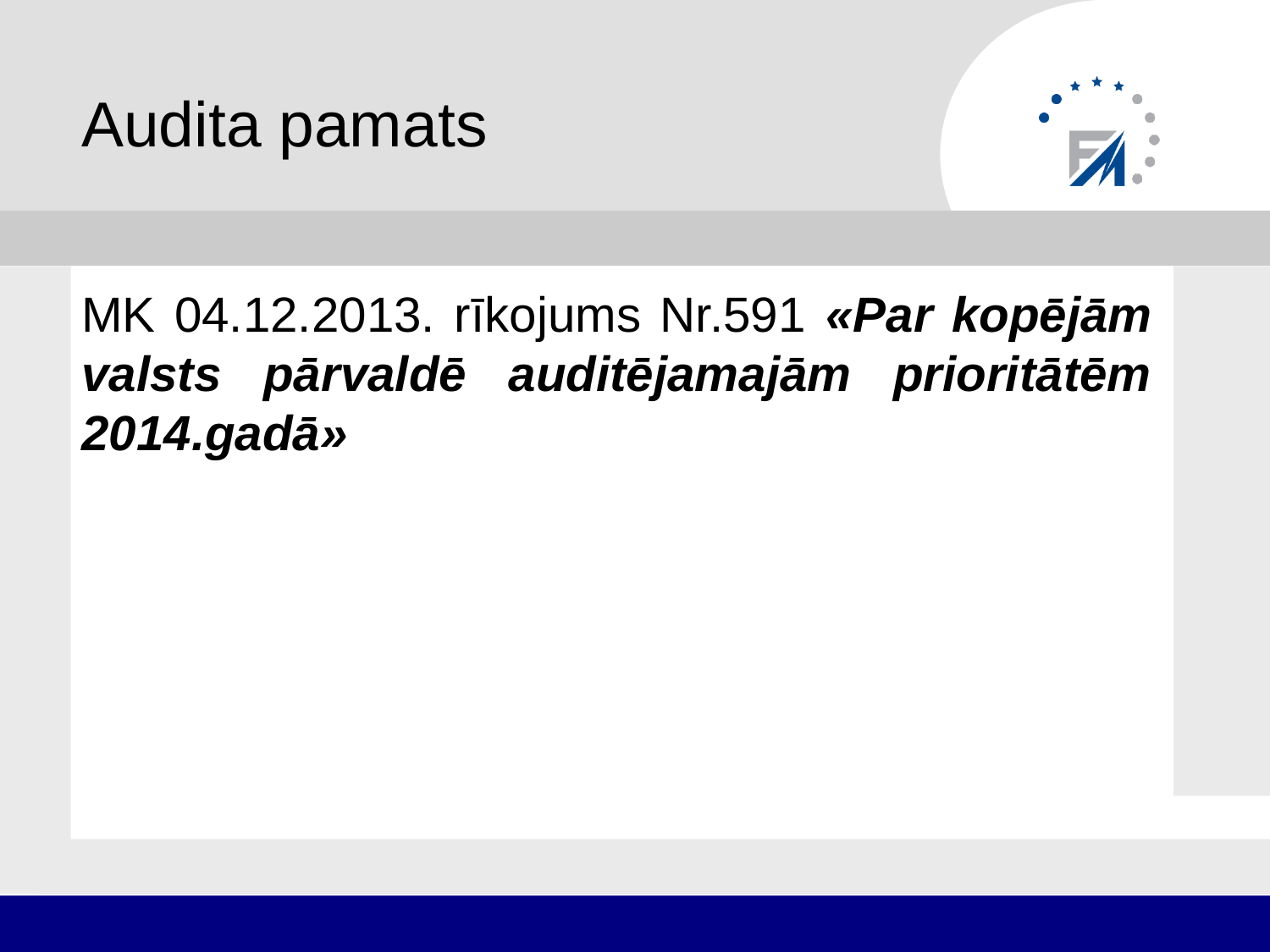

# Audita pamats
MK 04.12.2013. rīkojums Nr.591 «Par kopējām valsts pārvaldē auditējamajām prioritātēm 2014.gadā»